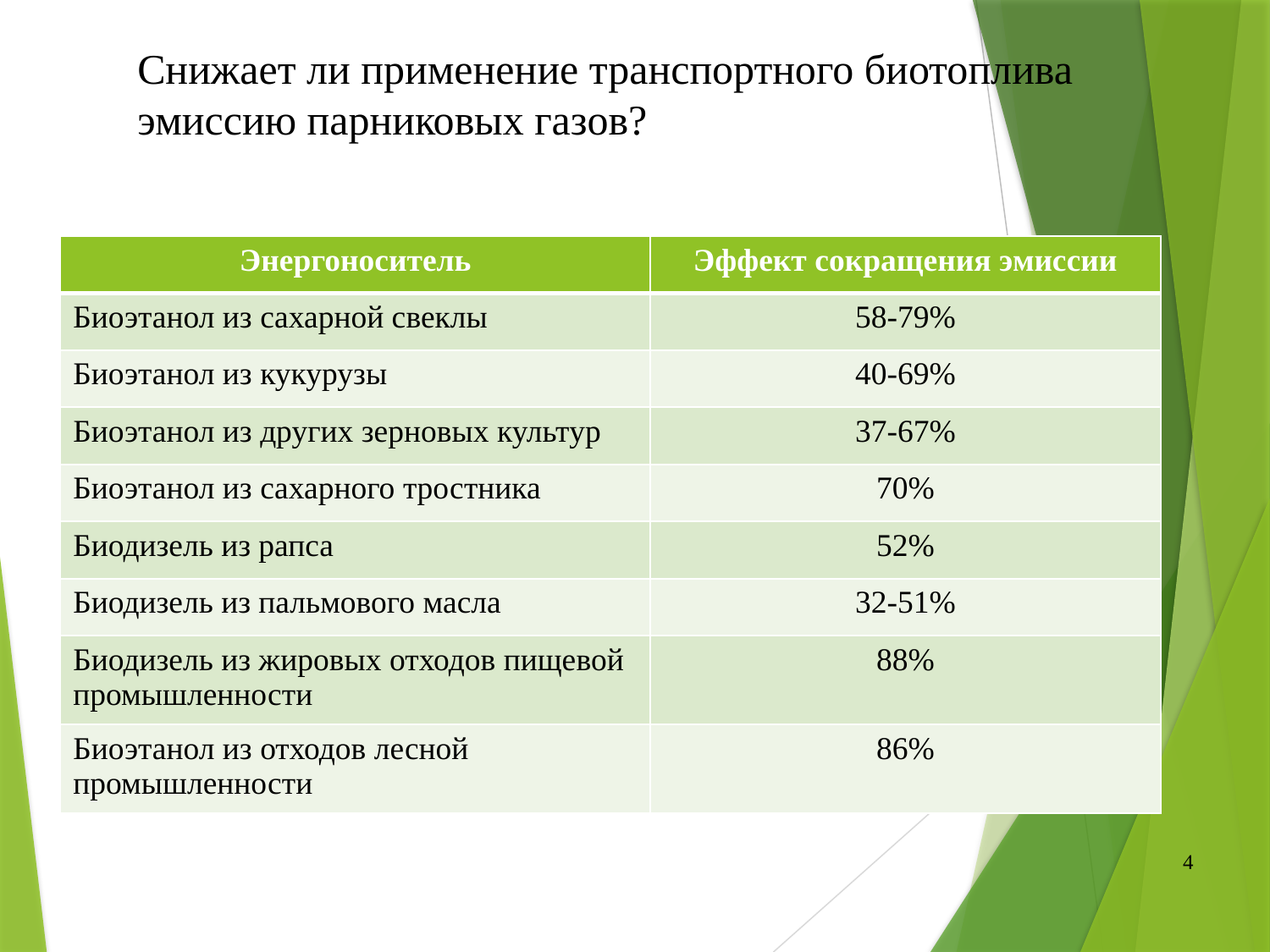

Снижает ли применение транспортного биотоплива эмиссию парниковых газов?
| Энергоноситель | Эффект сокращения эмиссии |
| --- | --- |
| Биоэтанол из сахарной свеклы | 58-79% |
| Биоэтанол из кукурузы | 40-69% |
| Биоэтанол из других зерновых культур | 37-67% |
| Биоэтанол из сахарного тростника | 70% |
| Биодизель из рапса | 52% |
| Биодизель из пальмового масла | 32-51% |
| Биодизель из жировых отходов пищевой промышленности | 88% |
| Биоэтанол из отходов лесной промышленности | 86% |
4